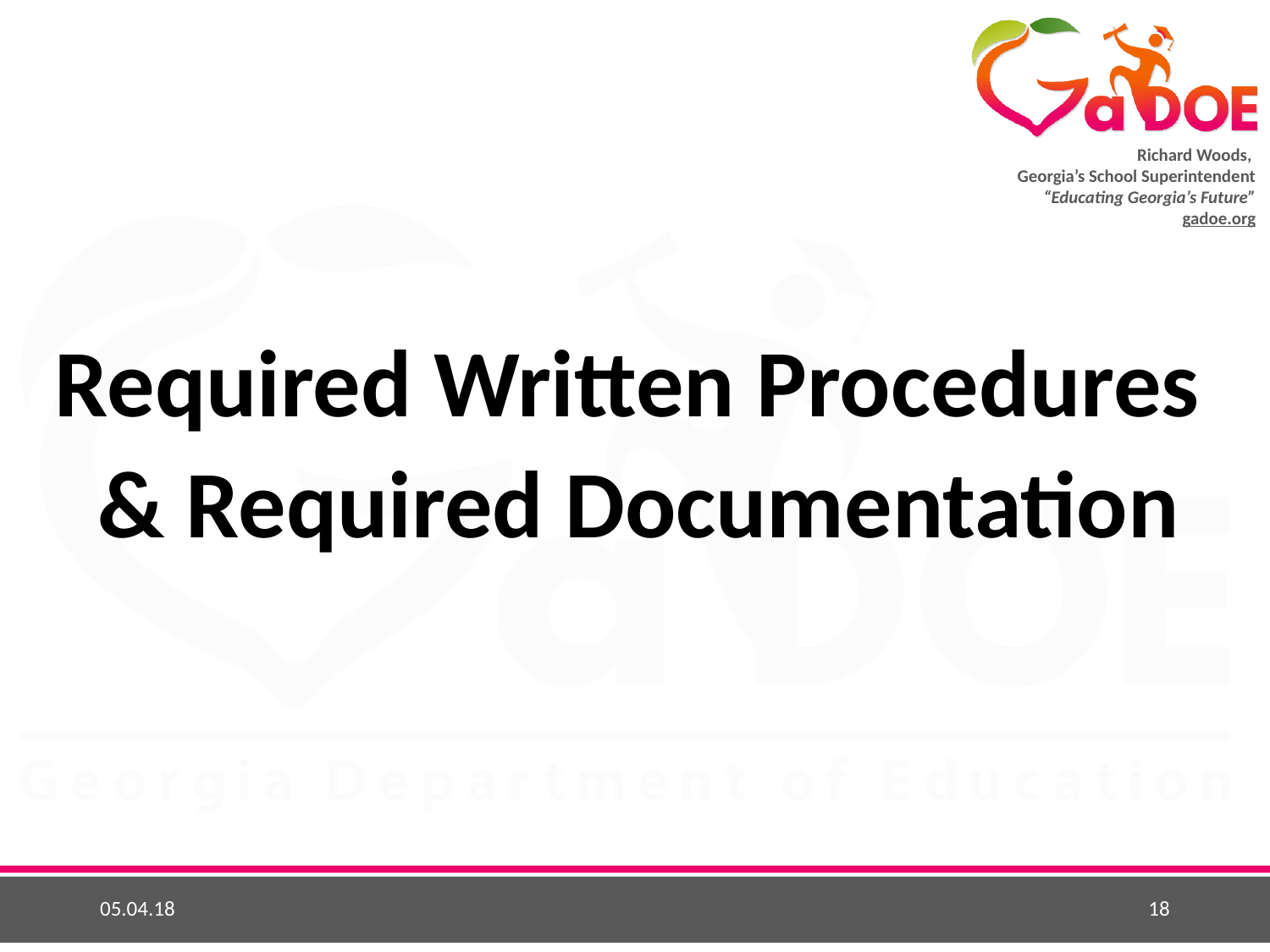

Required Written Procedures
& Required Documentation

05.04.18
18